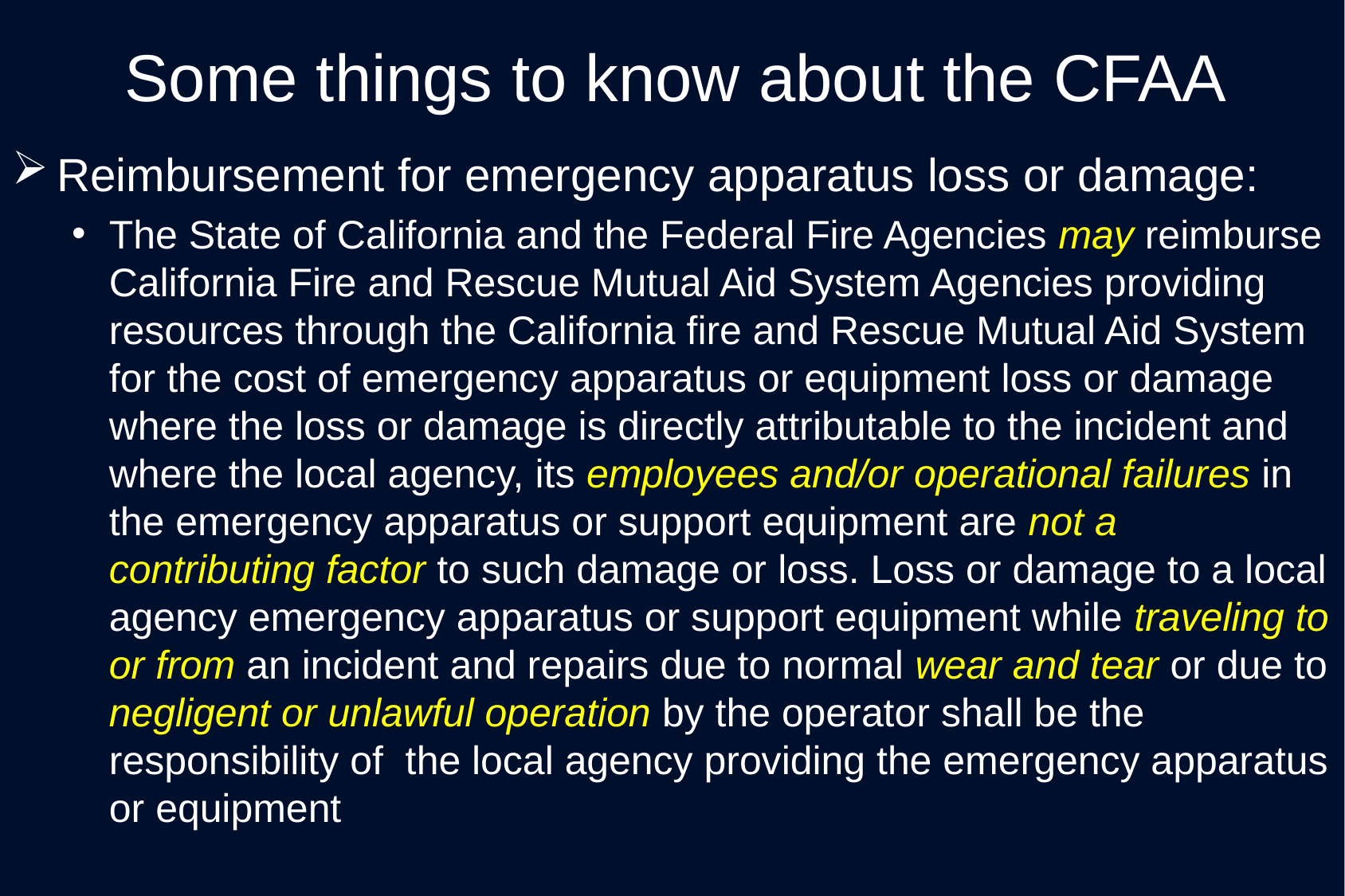

# Some things to know about the CFAA
Reimbursement for emergency apparatus loss or damage:
The State of California and the Federal Fire Agencies may reimburse California Fire and Rescue Mutual Aid System Agencies providing resources through the California fire and Rescue Mutual Aid System for the cost of emergency apparatus or equipment loss or damage where the loss or damage is directly attributable to the incident and where the local agency, its employees and/or operational failures in the emergency apparatus or support equipment are not a contributing factor to such damage or loss. Loss or damage to a local agency emergency apparatus or support equipment while traveling to or from an incident and repairs due to normal wear and tear or due to negligent or unlawful operation by the operator shall be the responsibility of  the local agency providing the emergency apparatus or equipment